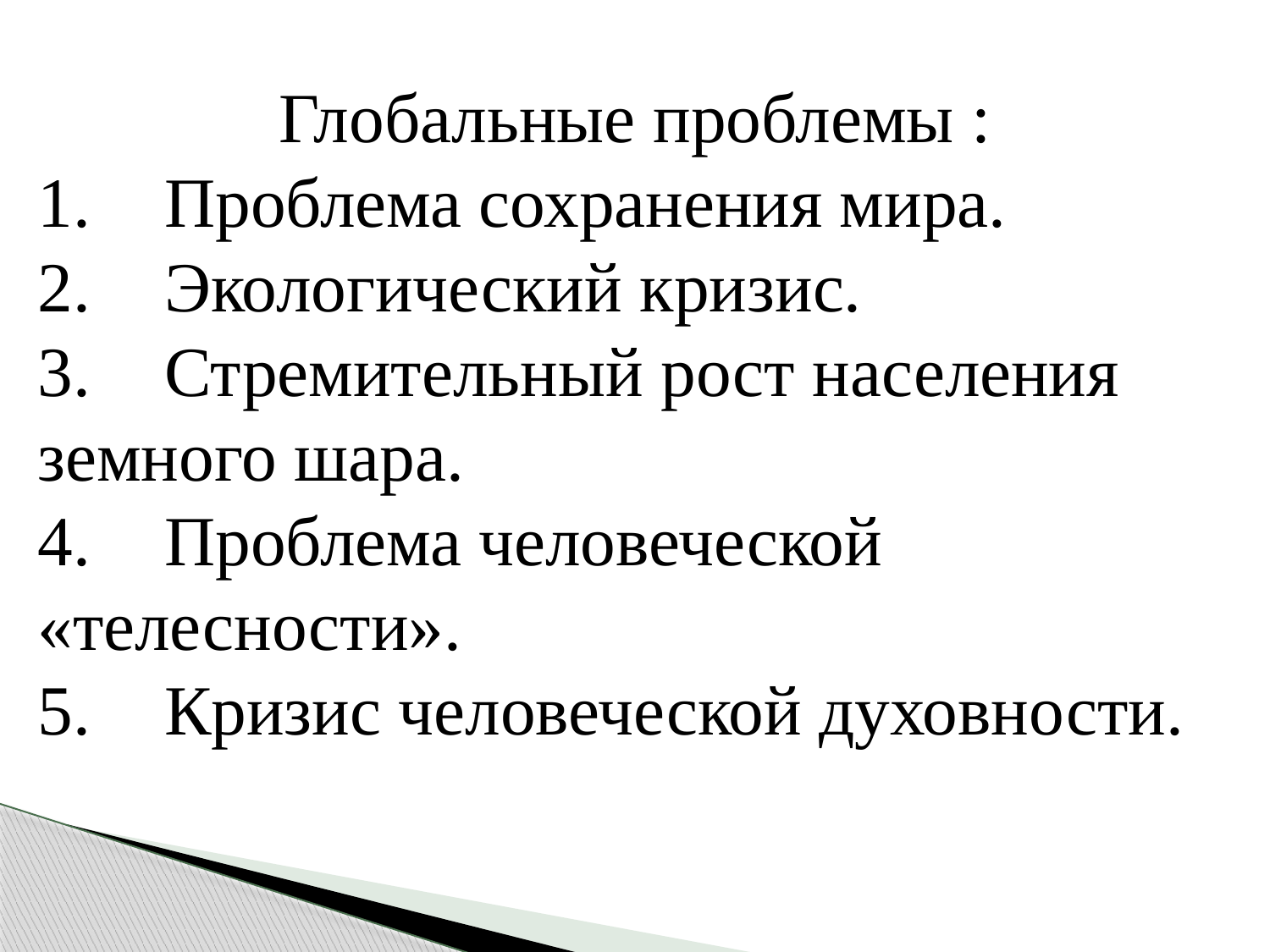

Глобальные проблемы :
1.	Проблема сохранения мира.
2.	Экологический кризис.
3.	Стремительный рост населения земного шара.
4.	Проблема человеческой «телесности».
5.	Кризис человеческой духовности.